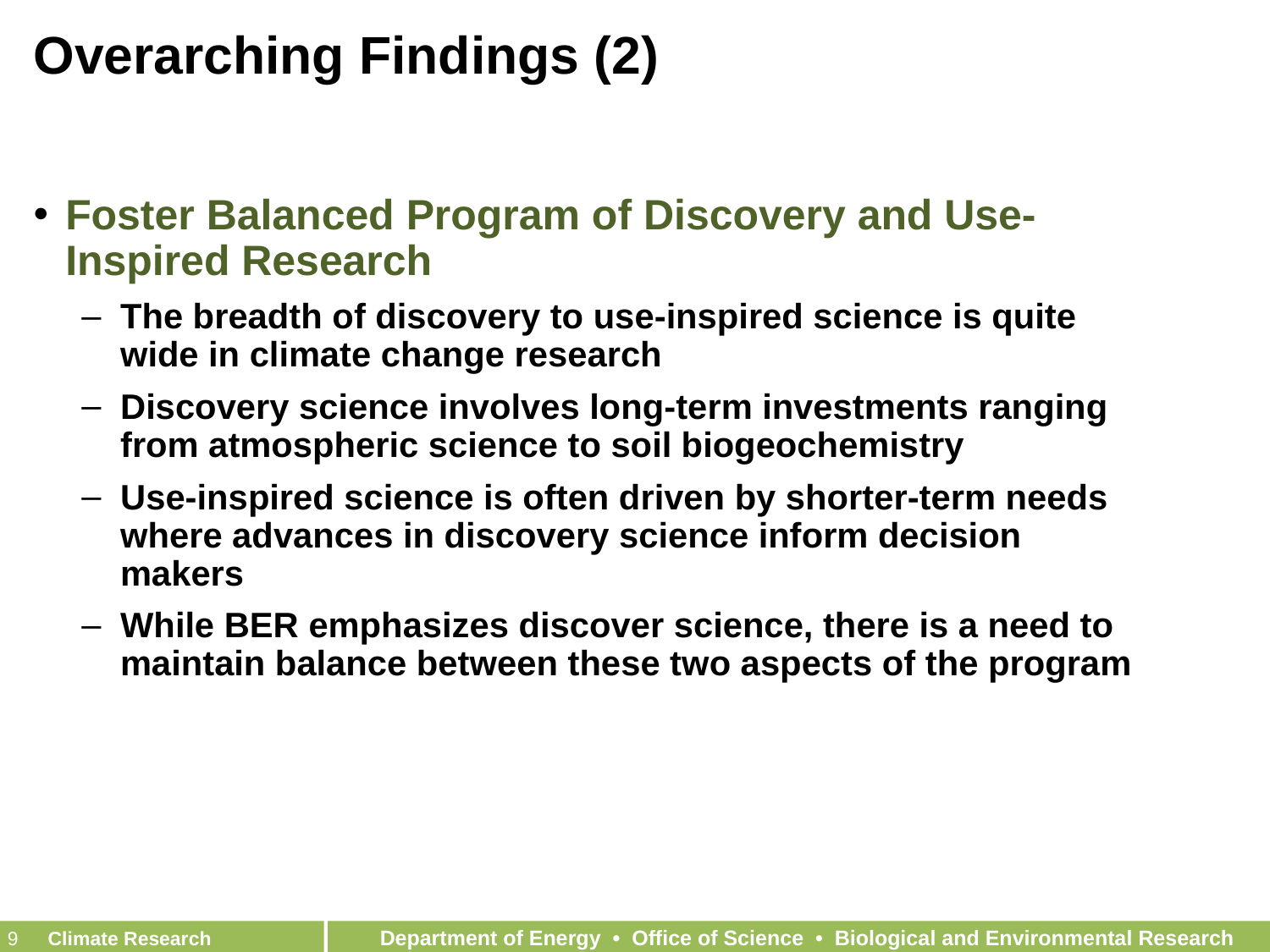

# Overarching Findings (2)
Foster Balanced Program of Discovery and Use-Inspired Research
The breadth of discovery to use-inspired science is quite wide in climate change research
Discovery science involves long-term investments ranging from atmospheric science to soil biogeochemistry
Use-inspired science is often driven by shorter-term needs where advances in discovery science inform decision makers
While BER emphasizes discover science, there is a need to maintain balance between these two aspects of the program